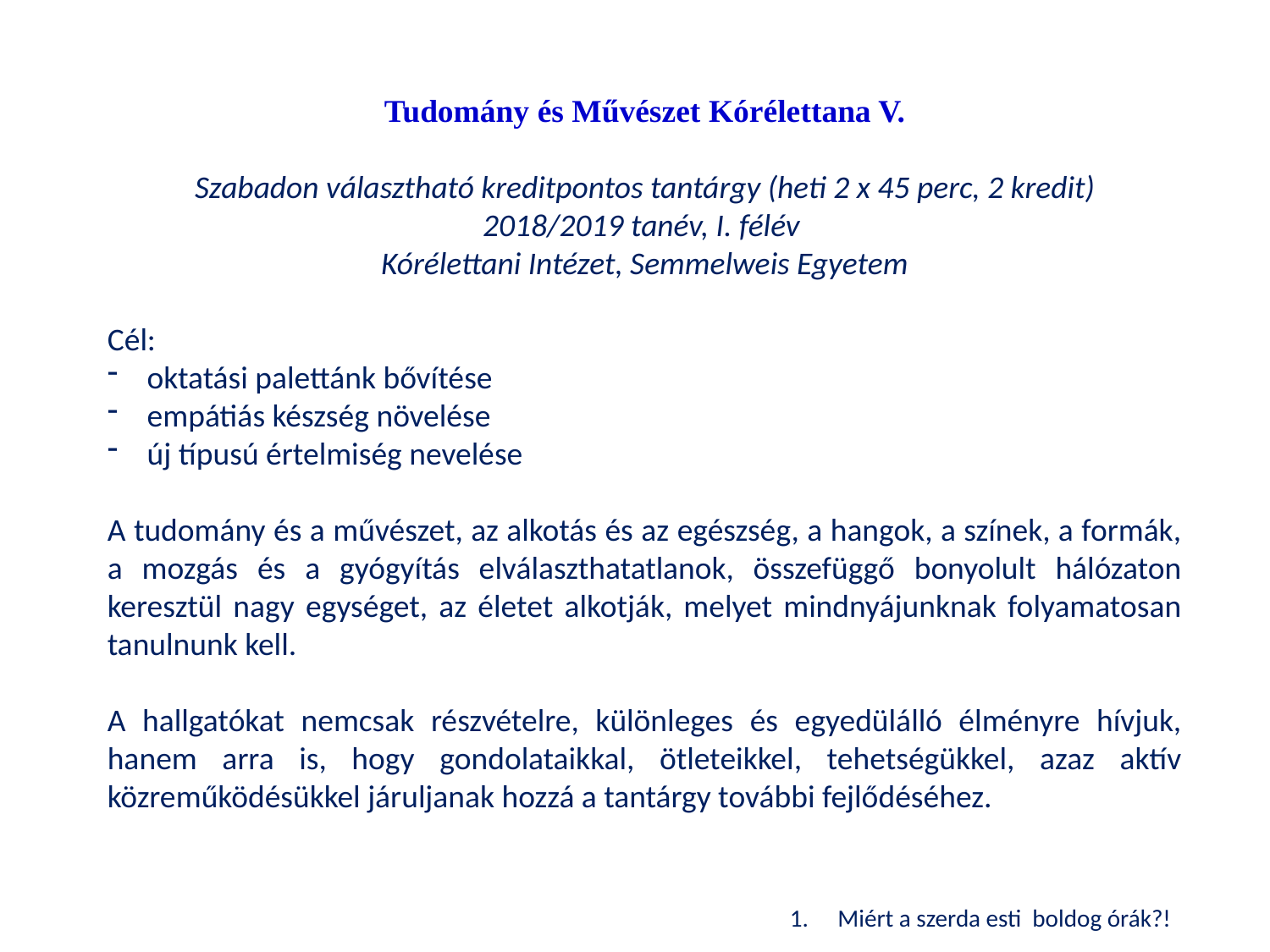

Tudomány és Művészet Kórélettana V.

Szabadon választható kreditpontos tantárgy (heti 2 x 45 perc, 2 kredit)
2018/2019 tanév, I. félév
Kórélettani Intézet, Semmelweis Egyetem

Cél:
oktatási palettánk bővítése
empátiás készség növelése
új típusú értelmiség nevelése

A tudomány és a művészet, az alkotás és az egészség, a hangok, a színek, a formák, a mozgás és a gyógyítás elválaszthatatlanok, összefüggő bonyolult hálózaton keresztül nagy egységet, az életet alkotják, melyet mindnyájunknak folyamatosan tanulnunk kell.

A hallgatókat nemcsak részvételre, különleges és egyedülálló élményre hívjuk, hanem arra is, hogy gondolataikkal, ötleteikkel, tehetségükkel, azaz aktív közreműködésükkel járuljanak hozzá a tantárgy további fejlődéséhez.

Miért a szerda esti  boldog órák?!